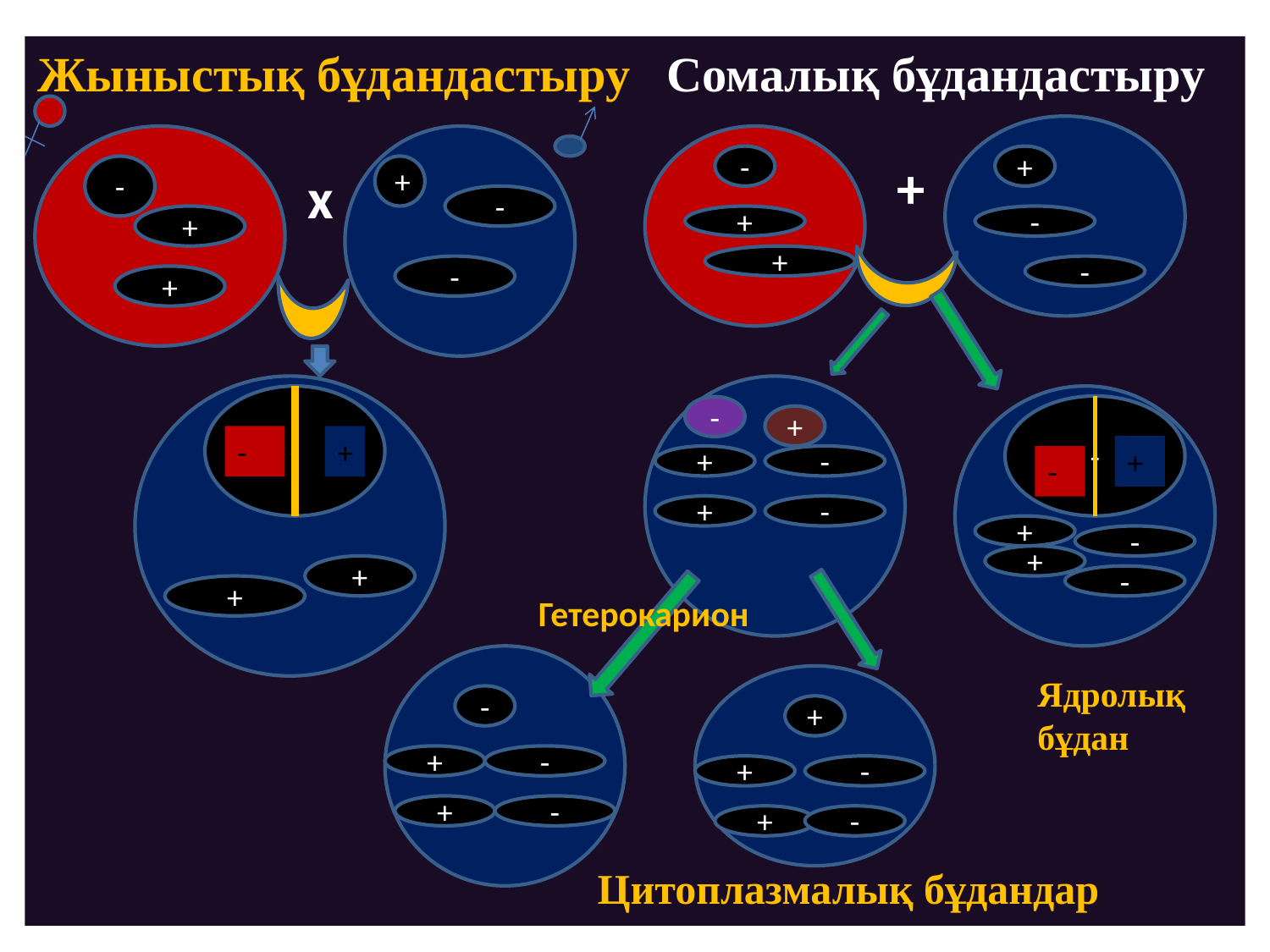

Жыныстық бұдандастыру   Сомалық бұдандастыру

-
+
+
-
х
+
-
+
+
-

+
-
-
+

-

-
-
+
-
+
+
+
-
-
+
-
+
-
+
+

-
+
Гетерокарион

Ядролық бұдан
-
+
+
-
+
-
+
-
+
-
Цитоплазмалық бұдандар